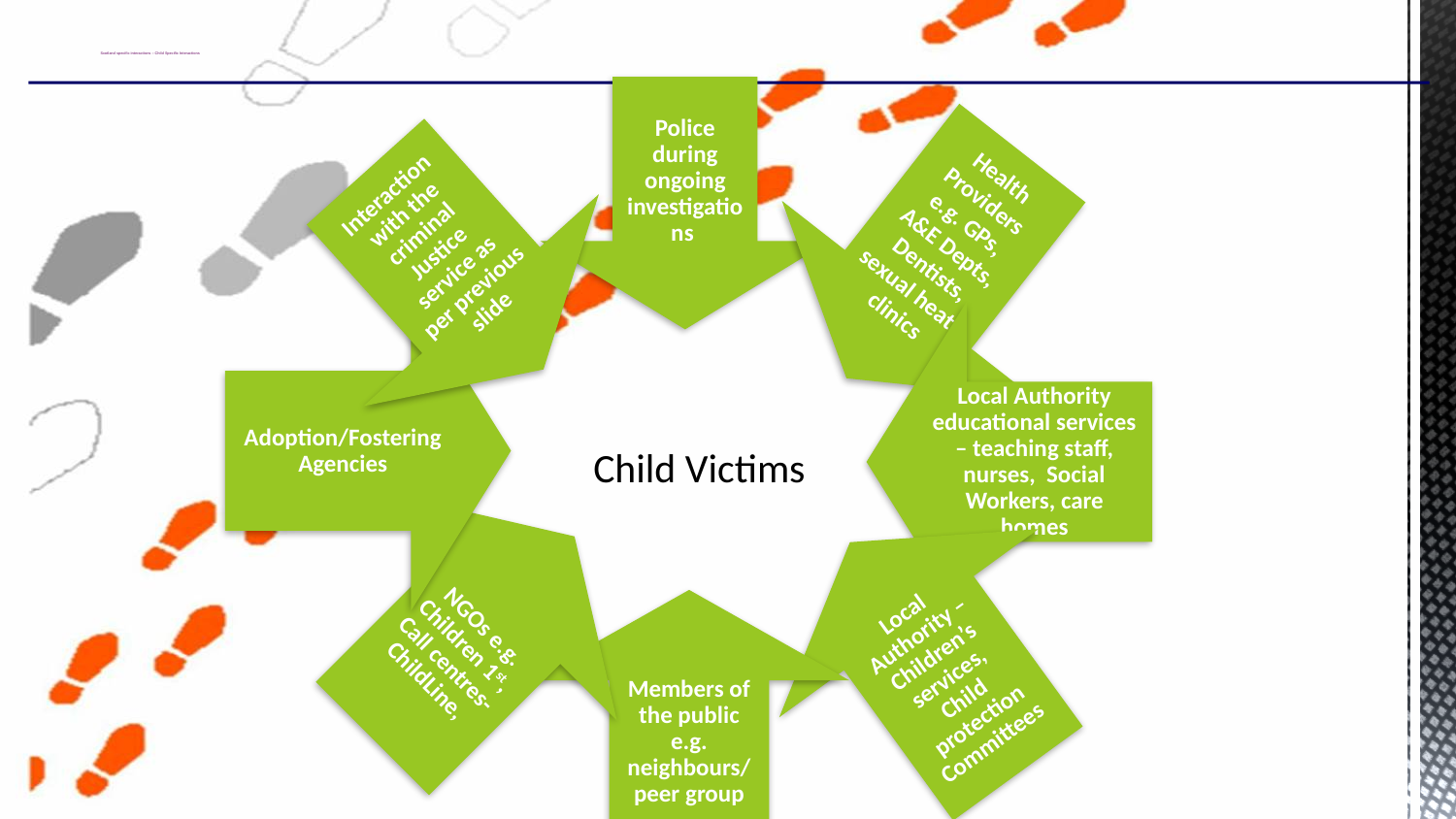

# Scotland specific interactions – Child Specific Interactions
Police during ongoing investigations
Health Providers e.g. GPs, A&E Depts, Dentists, sexual heath clinics
Local Authority educational services – teaching staff, nurses,  Social Workers, care homes
Local Authority –Children’s services, Child protection Committees
Members of the public e.g. neighbours/ peer group
NGOs e.g. Children 1st, Call centres- ChildLine,
Adoption/Fostering Agencies
Interaction with the criminal Justice service as per previous slide

Child Victims